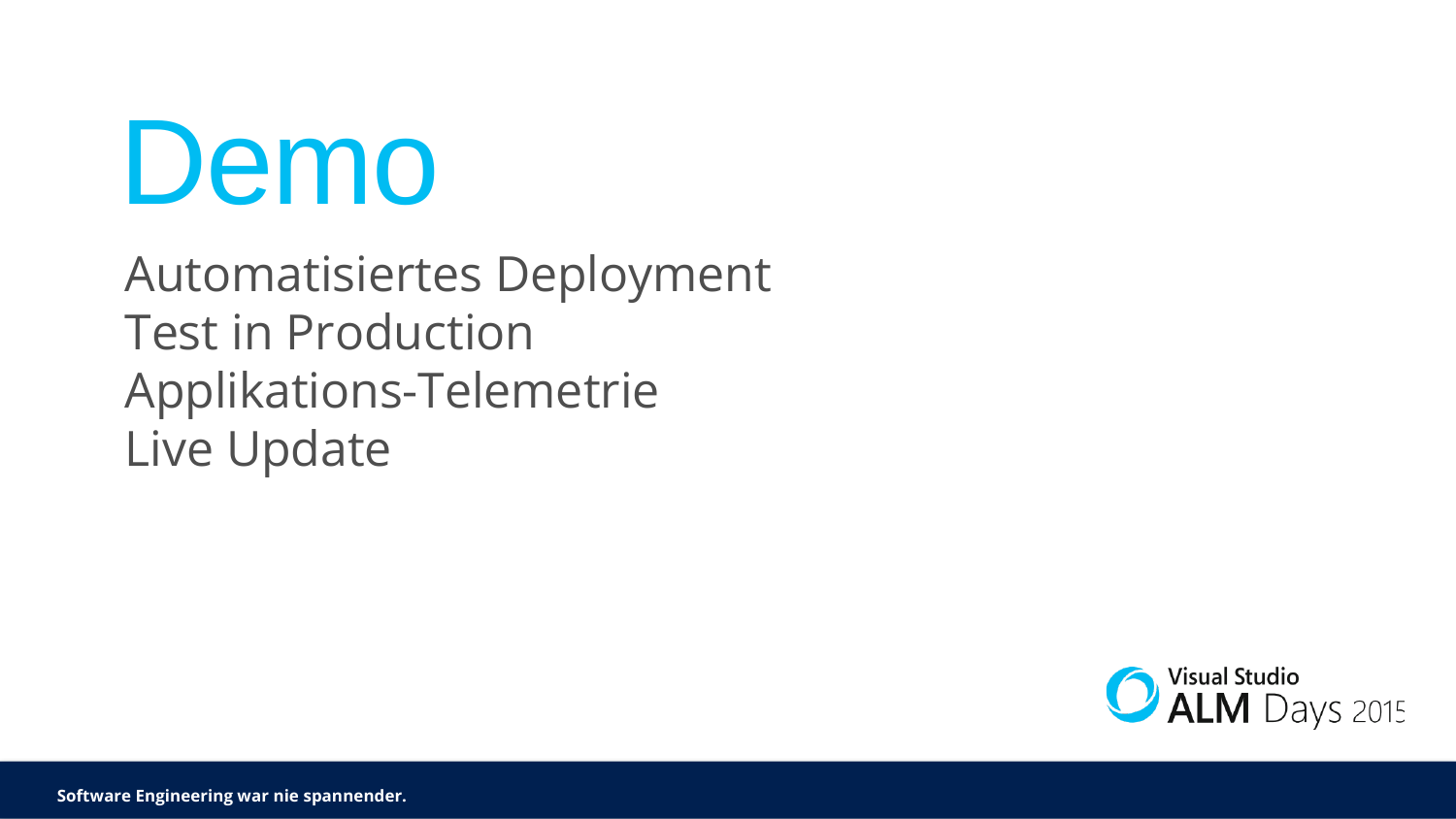

# Demo
Automatisiertes Deployment
Test in Production
Applikations-Telemetrie
Live Update